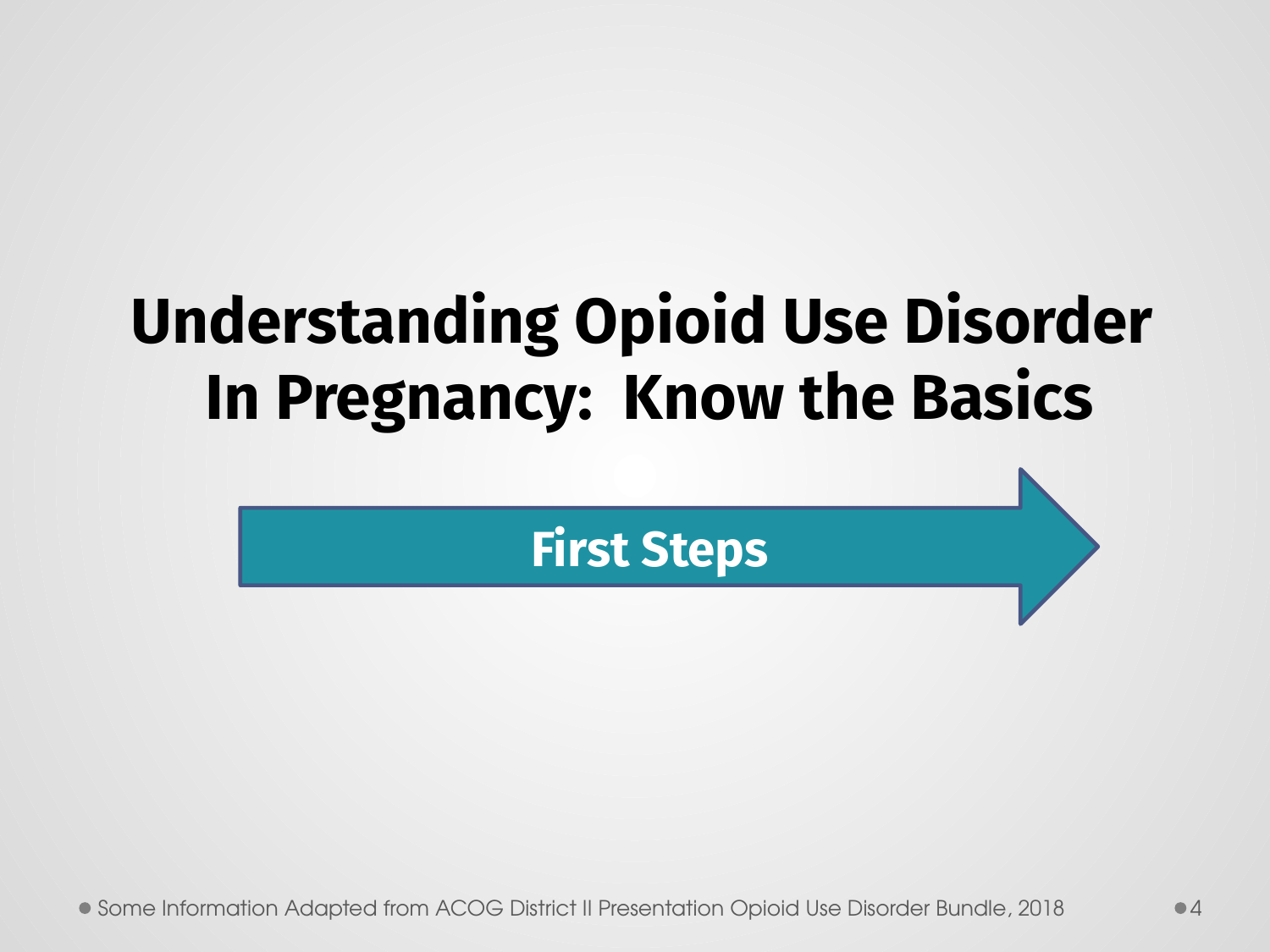

Understanding Opioid Use Disorder
In Pregnancy:  Know the Basics
First Steps
Some Information Adapted from ACOG District II Presentation Opioid Use Disorder Bundle, 2018
4